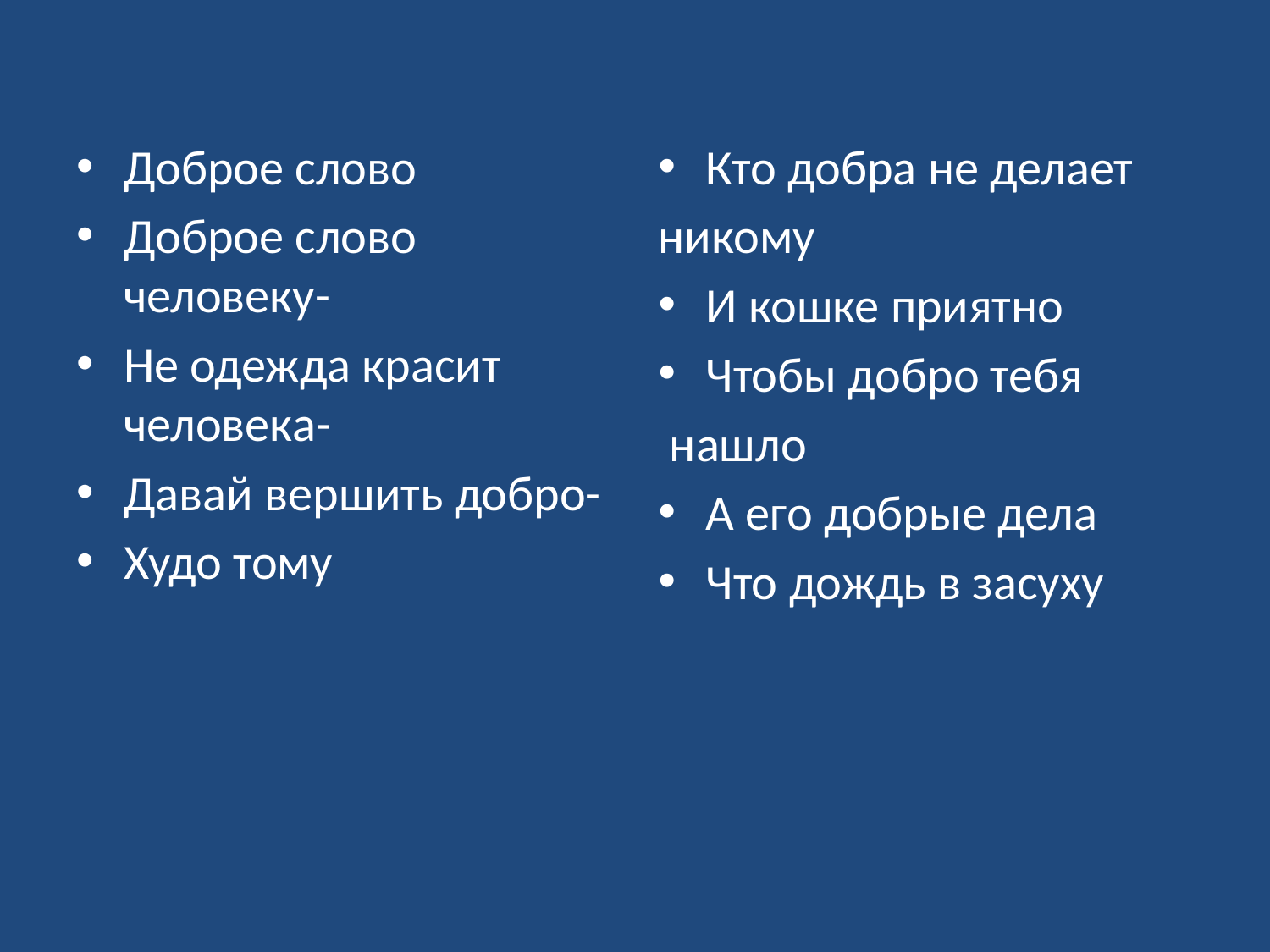

Доброе слово
Доброе слово человеку-
Не одежда красит человека-
Давай вершить добро-
Худо тому

Кто добра не делает
никому
И кошке приятно
Чтобы добро тебя
 нашло
А его добрые дела
Что дождь в засуху